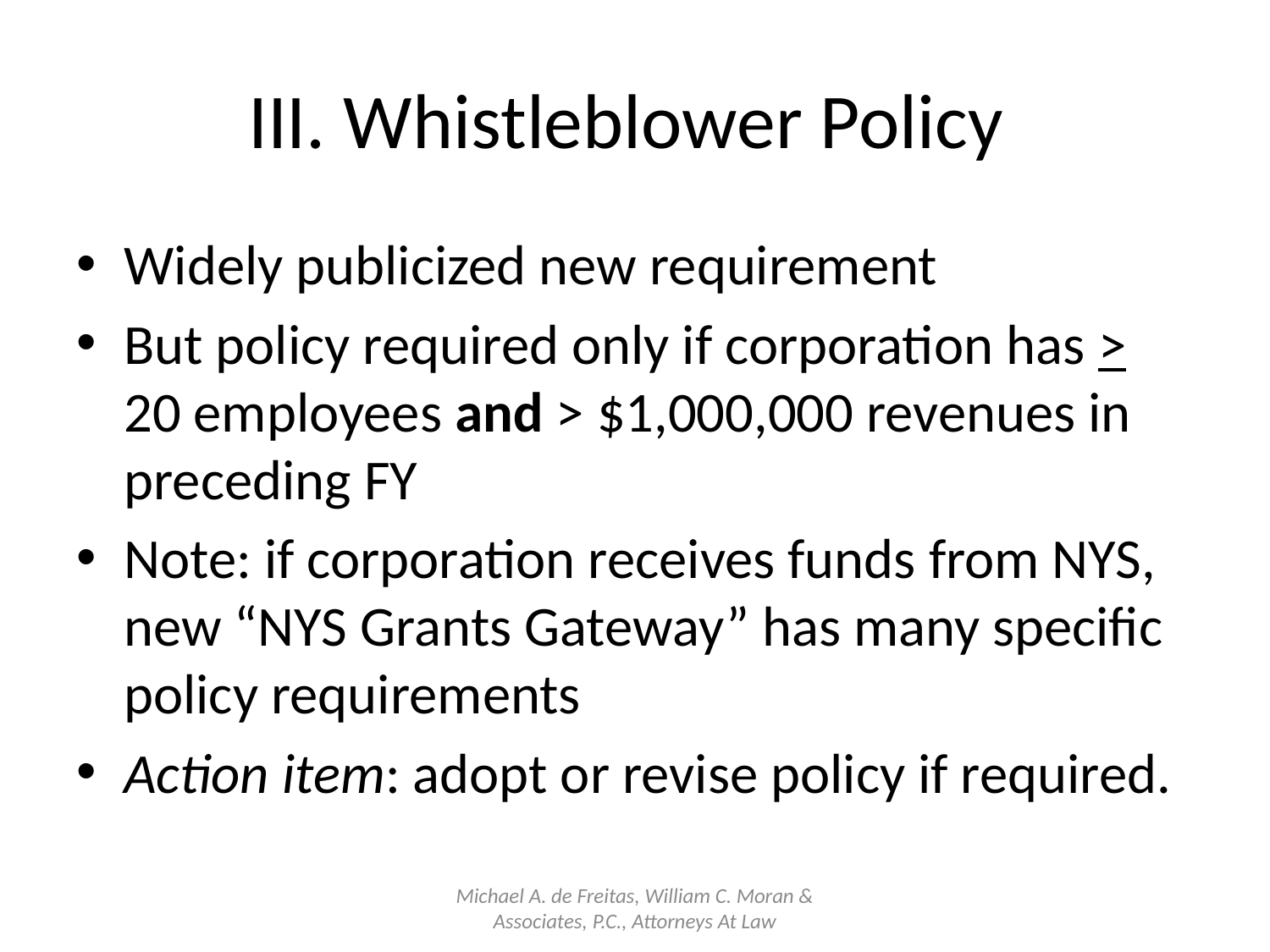

# III. Whistleblower Policy
Widely publicized new requirement
But policy required only if corporation has > 20 employees and > $1,000,000 revenues in preceding FY
Note: if corporation receives funds from NYS, new “NYS Grants Gateway” has many specific policy requirements
Action item: adopt or revise policy if required.
Michael A. de Freitas, William C. Moran & Associates, P.C., Attorneys At Law